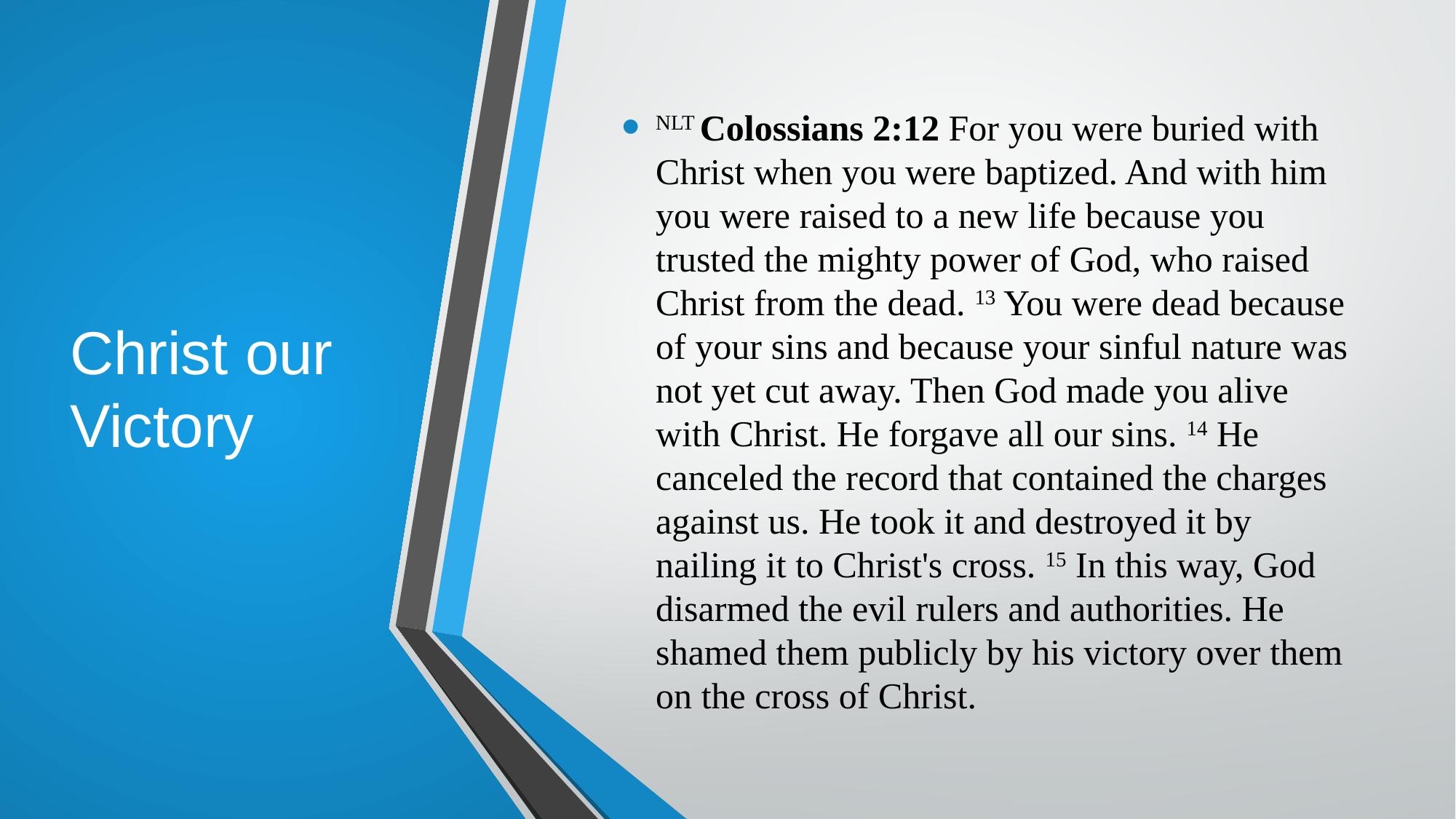

NLT Colossians 2:12 For you were buried with Christ when you were baptized. And with him you were raised to a new life because you trusted the mighty power of God, who raised Christ from the dead. 13 You were dead because of your sins and because your sinful nature was not yet cut away. Then God made you alive with Christ. He forgave all our sins. 14 He canceled the record that contained the charges against us. He took it and destroyed it by nailing it to Christ's cross. 15 In this way, God disarmed the evil rulers and authorities. He shamed them publicly by his victory over them on the cross of Christ.
# Christ our Victory